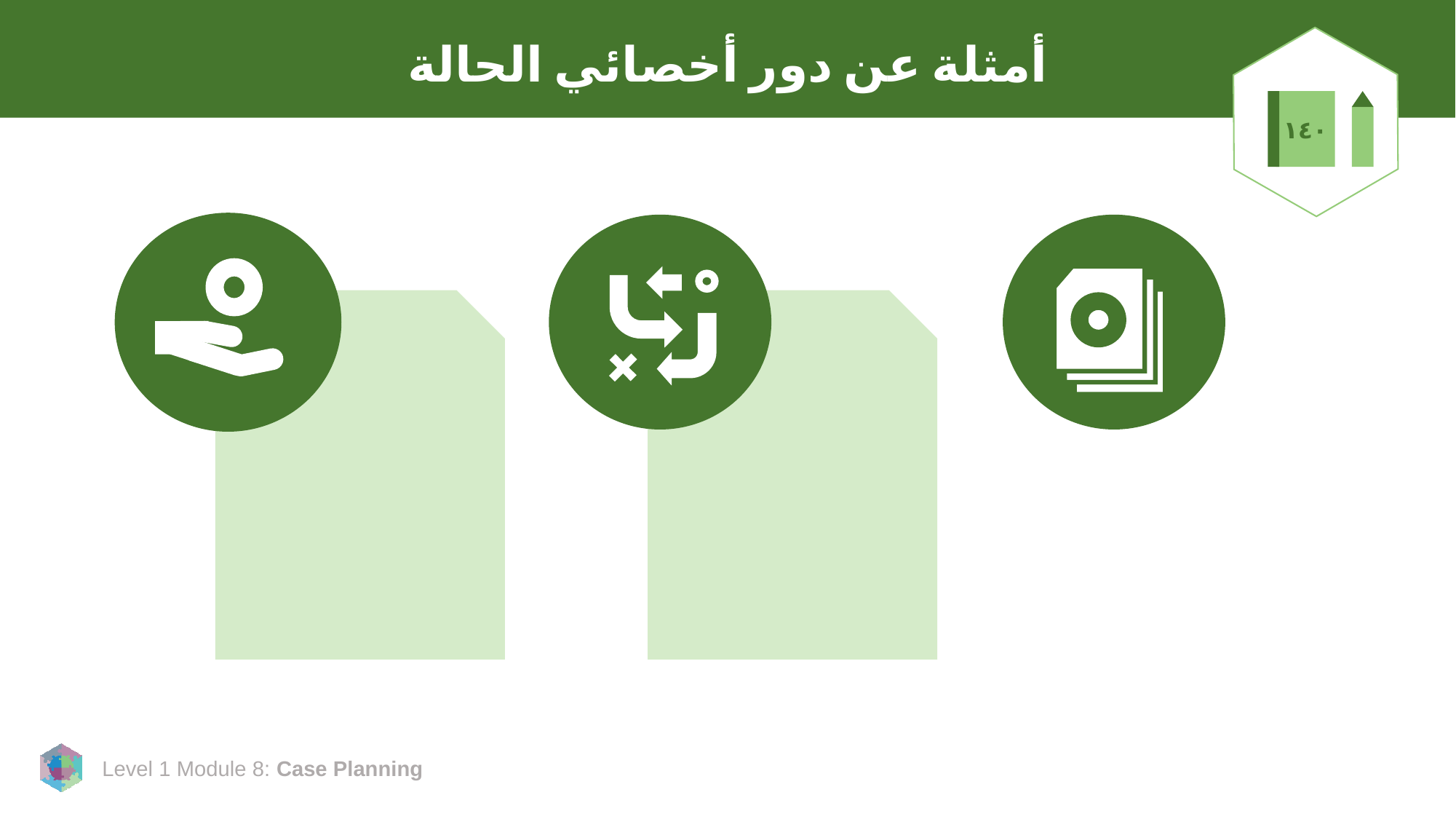

# أمثلة عن دور أخصائي الحالة

١٤٠